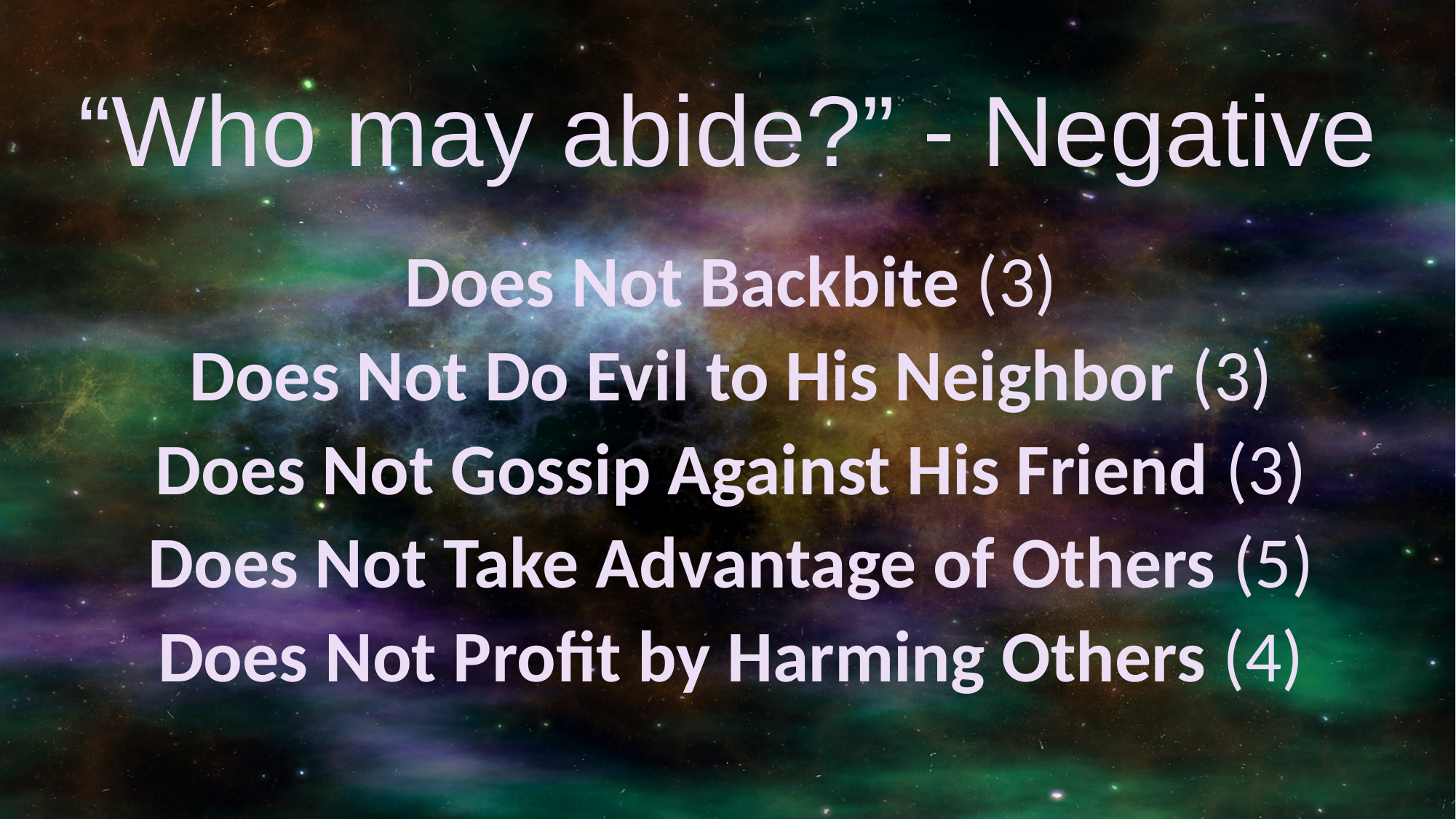

# “Who may abide?” - Negative
Does Not Backbite (3)
Does Not Do Evil to His Neighbor (3)
Does Not Gossip Against His Friend (3)
Does Not Take Advantage of Others (5)
Does Not Profit by Harming Others (4)